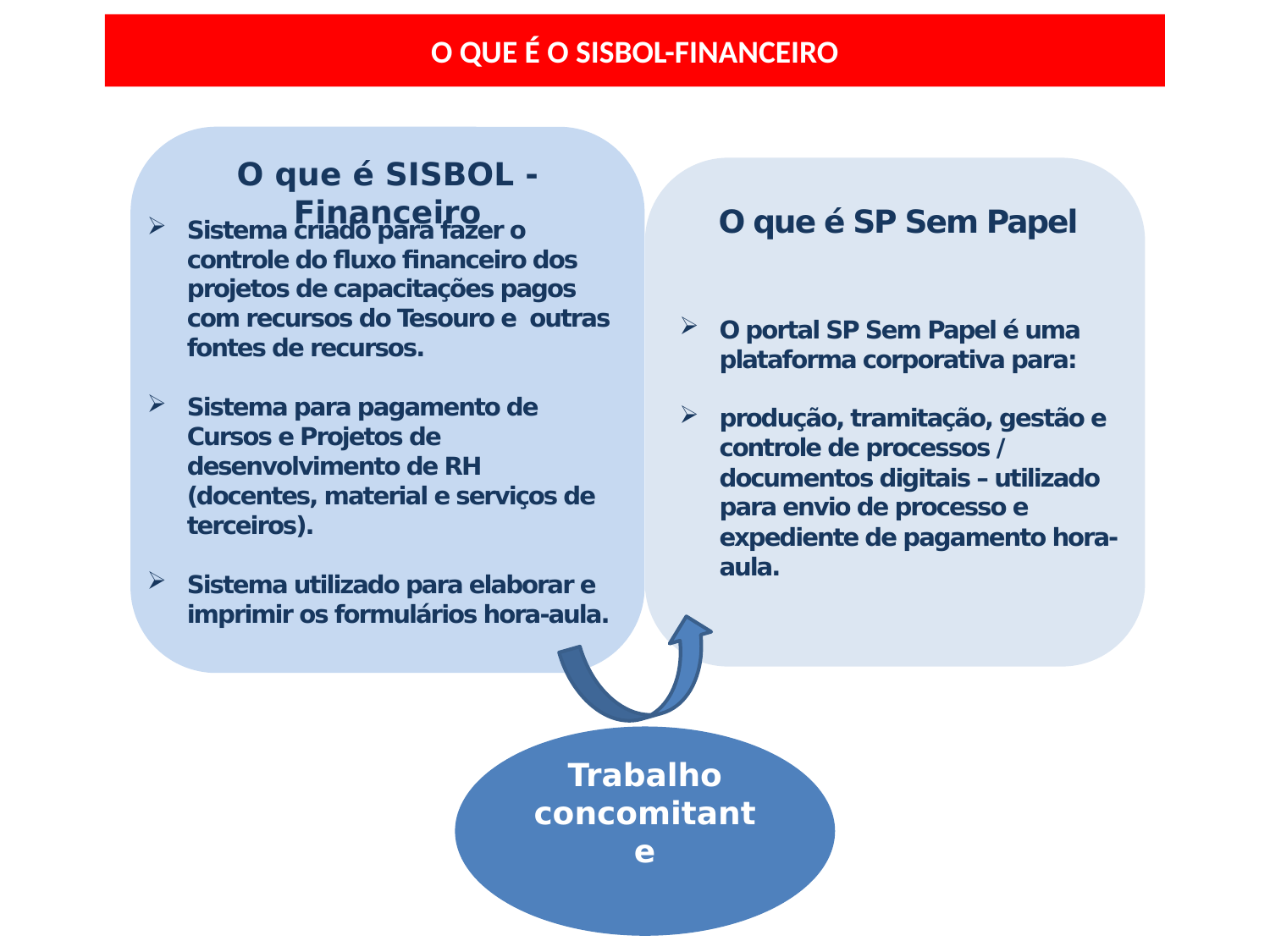

O QUE É O SISBOL-FINANCEIRO

O que é SISBOL -Financeiro

O que é SP Sem Papel
Sistema criado para fazer o controle do fluxo financeiro dos projetos de capacitações pagos com recursos do Tesouro e  outras fontes de recursos.

Sistema para pagamento de Cursos e Projetos de desenvolvimento de RH (docentes, material e serviços de terceiros).

Sistema utilizado para elaborar e imprimir os formulários hora-aula.
O portal SP Sem Papel é uma plataforma corporativa para:

produção, tramitação, gestão e controle de processos / documentos digitais – utilizado para envio de processo e expediente de pagamento hora-aula.

Trabalho concomitante